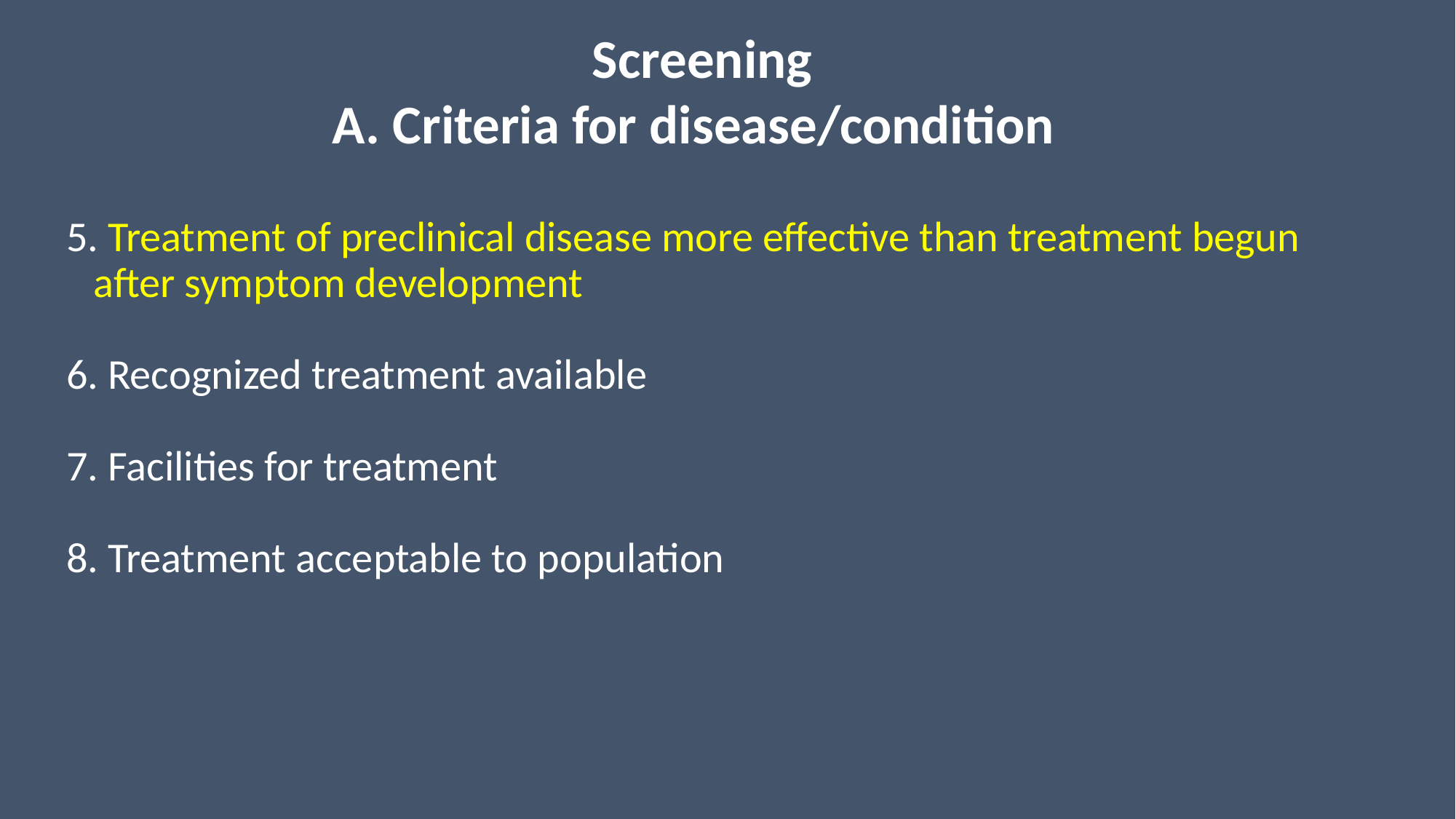

Screening
 A. Criteria for disease/condition
#
5. Treatment of preclinical disease more effective than treatment begun after symptom development

6. Recognized treatment available

7. Facilities for treatment

8. Treatment acceptable to population